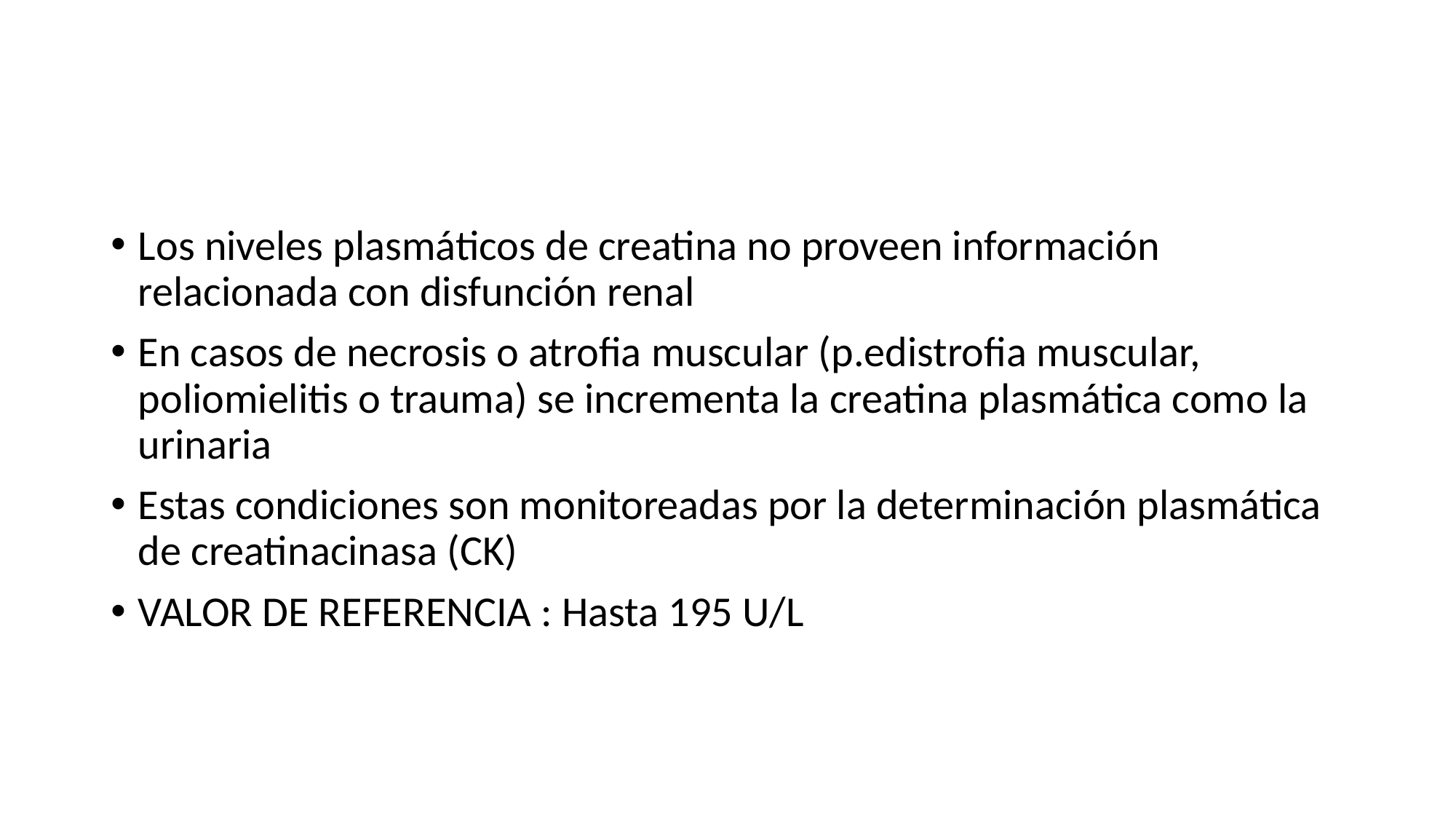

#
Los niveles plasmáticos de creatina no proveen información relacionada con disfunción renal
En casos de necrosis o atrofia muscular (p.edistrofia muscular, poliomielitis o trauma) se incrementa la creatina plasmática como la urinaria
Estas condiciones son monitoreadas por la determinación plasmática de creatinacinasa (CK)
VALOR DE REFERENCIA : Hasta 195 U/L